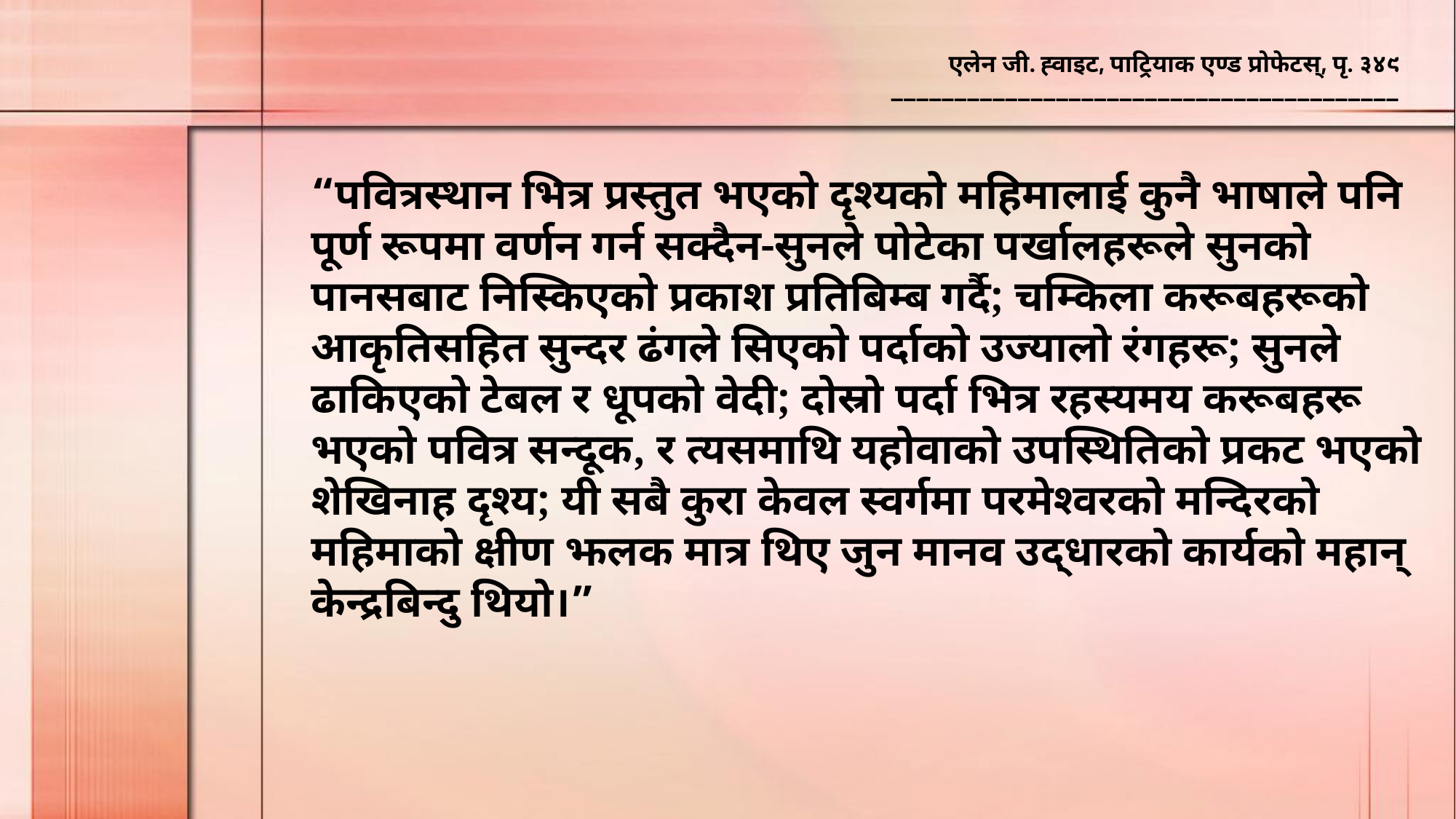

एलेन जी. ह्वाइट, पाट्रियाक एण्ड प्रोफेटस्, पृ. ३४९
________________________________________
“पवित्रस्थान भित्र प्रस्तुत भएको दृश्यको महिमालाई कुनै भाषाले पनि पूर्ण रूपमा वर्णन गर्न सक्दैन-सुनले पोटेका पर्खालहरूले सुनको पानसबाट निस्किएको प्रकाश प्रतिबिम्ब गर्दै; चम्किला करूबहरूको आकृतिसहित सुन्दर ढंगले सिएको पर्दाको उज्यालो रंगहरू; सुनले ढाकिएको टेबल र धूपको वेदी; दोस्रो पर्दा भित्र रहस्यमय करूबहरू भएको पवित्र सन्दूक, र त्यसमाथि यहोवाको उपस्थितिको प्रकट भएको शेखिनाह दृश्य; यी सबै कुरा केवल स्वर्गमा परमेश्वरको मन्दिरको महिमाको क्षीण झलक मात्र थिए जुन मानव उद्धारको कार्यको महान् केन्द्रबिन्दु थियो।”